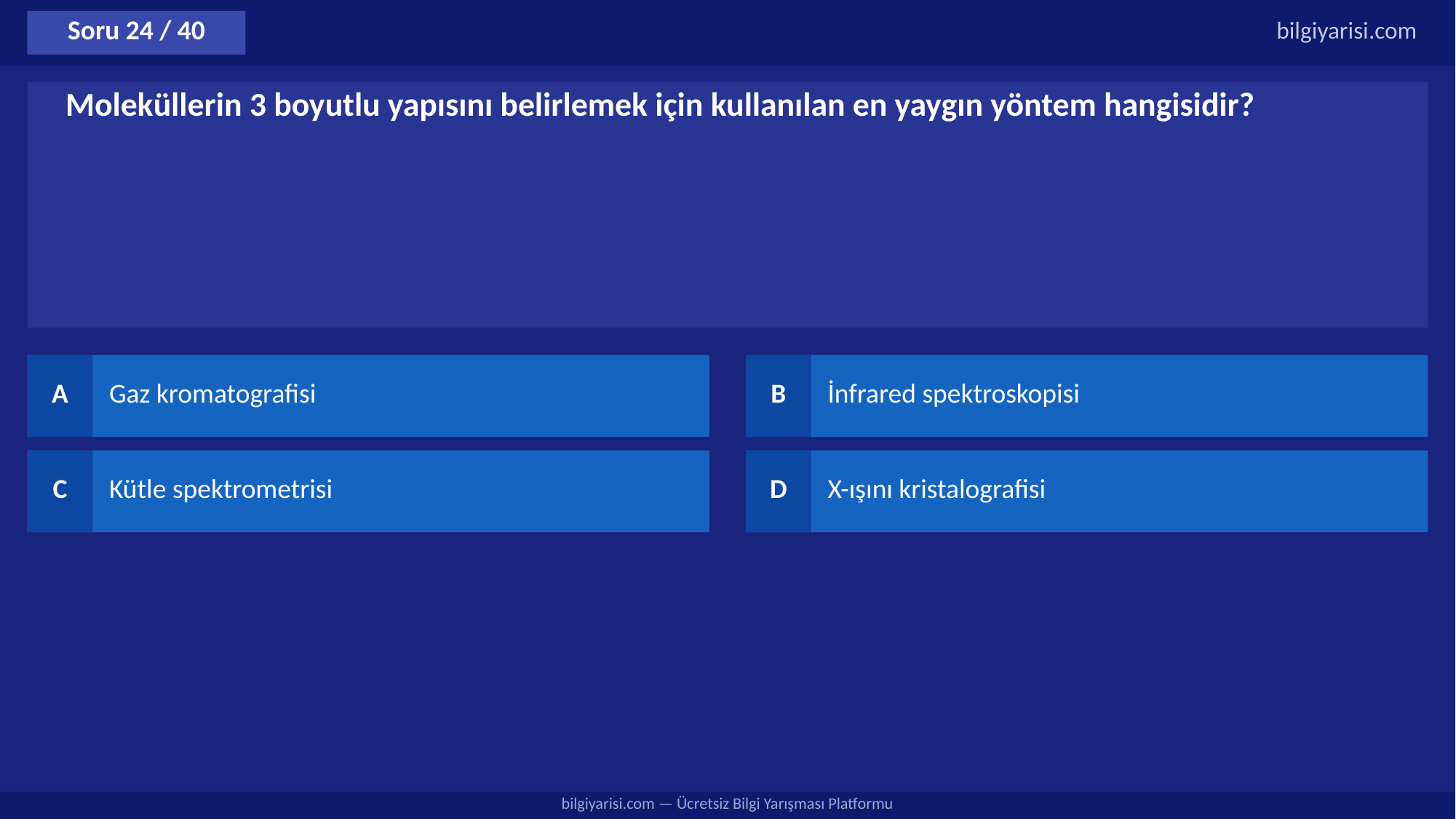

Soru 24 / 40
bilgiyarisi.com

Moleküllerin 3 boyutlu yapısını belirlemek için kullanılan en yaygın yöntem hangisidir?

A
Gaz kromatografisi

B
İnfrared spektroskopisi

C
Kütle spektrometrisi

D
X-ışını kristalografisi
bilgiyarisi.com — Ücretsiz Bilgi Yarışması Platformu